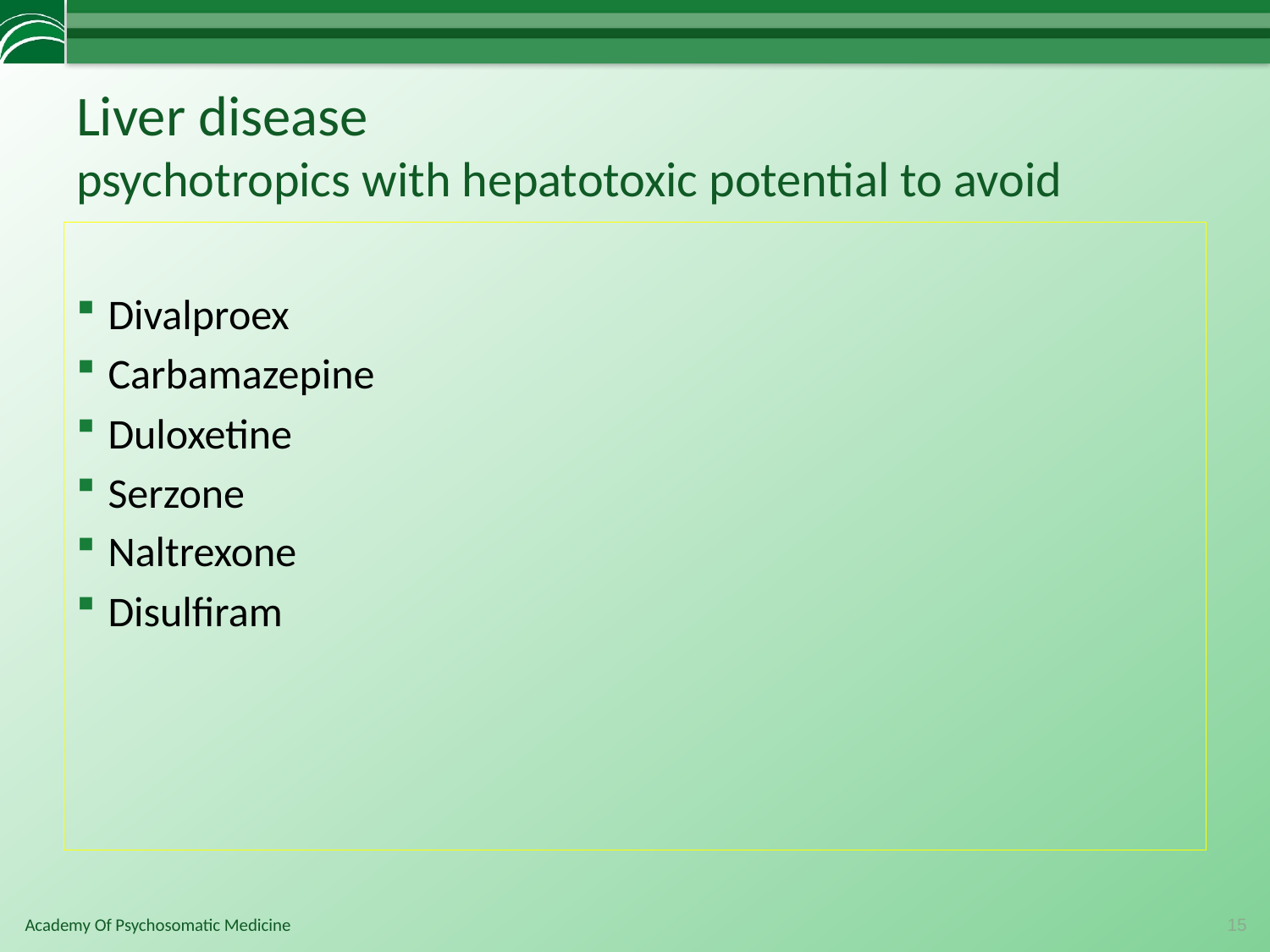

# Liver disease psychotropics with hepatotoxic potential to avoid

Divalproex
Carbamazepine
Duloxetine
Serzone
Naltrexone
Disulfiram

15